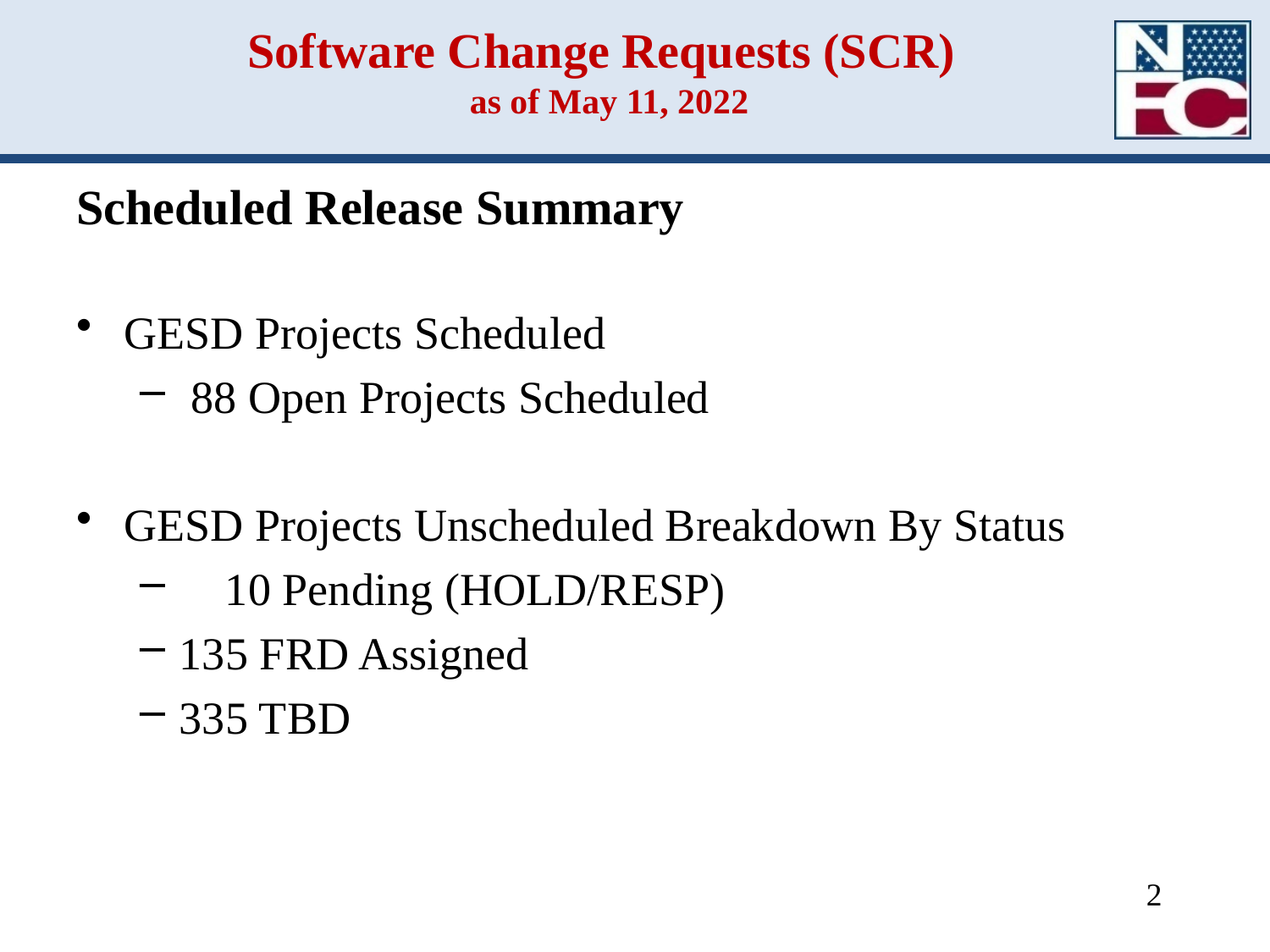

# Software Change Requests (SCR) as of May 11, 2022
Scheduled Release Summary
GESD Projects Scheduled
 88 Open Projects Scheduled

GESD Projects Unscheduled Breakdown By Status
    10 Pending (HOLD/RESP)
135 FRD Assigned
335 TBD

2